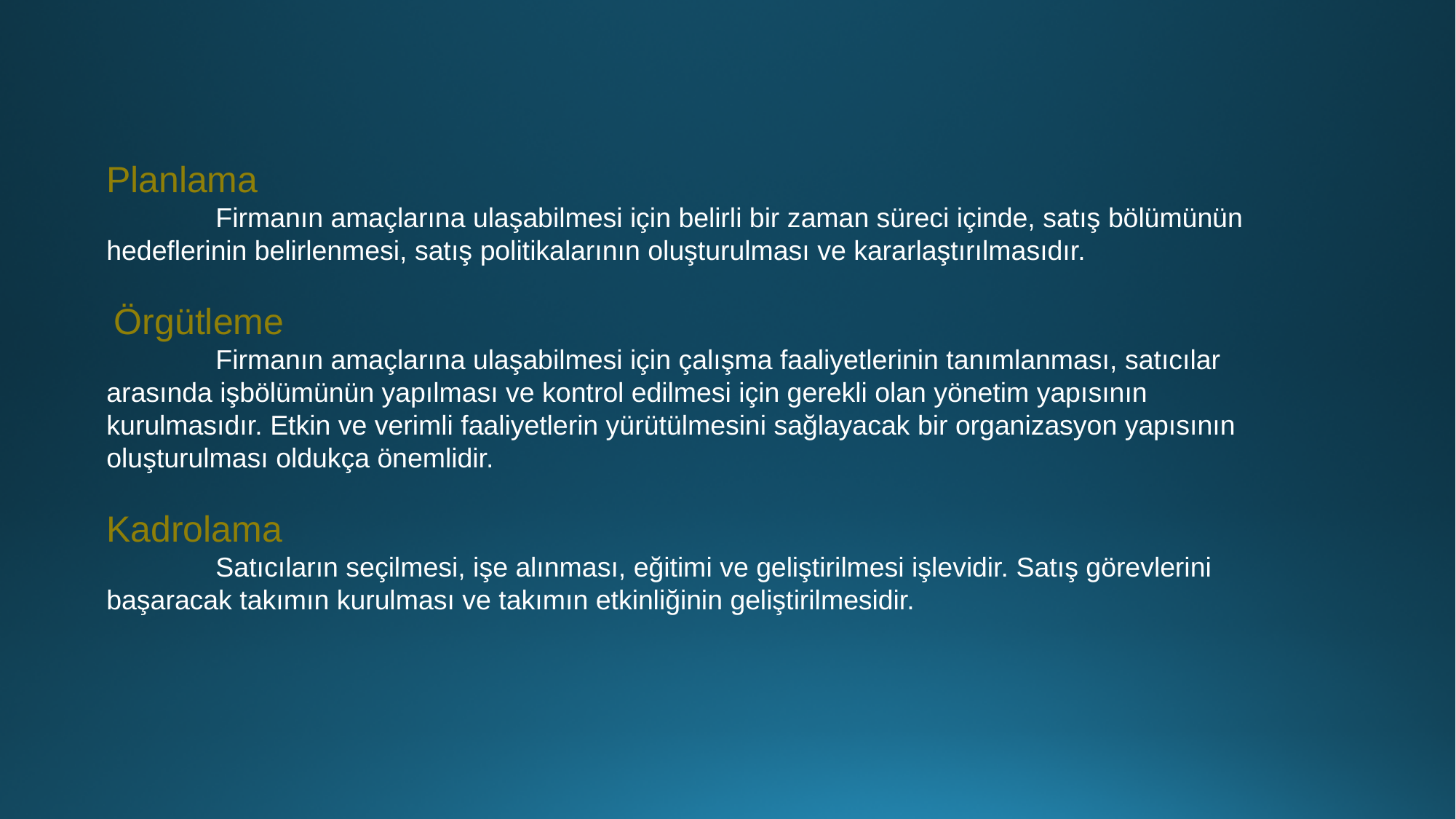

Planlama
	Firmanın amaçlarına ulaşabilmesi için belirli bir zaman süreci içinde, satış bölümünün hedeflerinin belirlenmesi, satış politikalarının oluşturulması ve kararlaştırılmasıdır.

 Örgütleme
 	Firmanın amaçlarına ulaşabilmesi için çalışma faaliyetlerinin tanımlanması, satıcılar arasında işbölümünün yapılması ve kontrol edilmesi için gerekli olan yönetim yapısının kurulmasıdır. Etkin ve verimli faaliyetlerin yürütülmesini sağlayacak bir organizasyon yapısının oluşturulması oldukça önemlidir.

Kadrolama
 	Satıcıların seçilmesi, işe alınması, eğitimi ve geliştirilmesi işlevidir. Satış görevlerini başaracak takımın kurulması ve takımın etkinliğinin geliştirilmesidir.